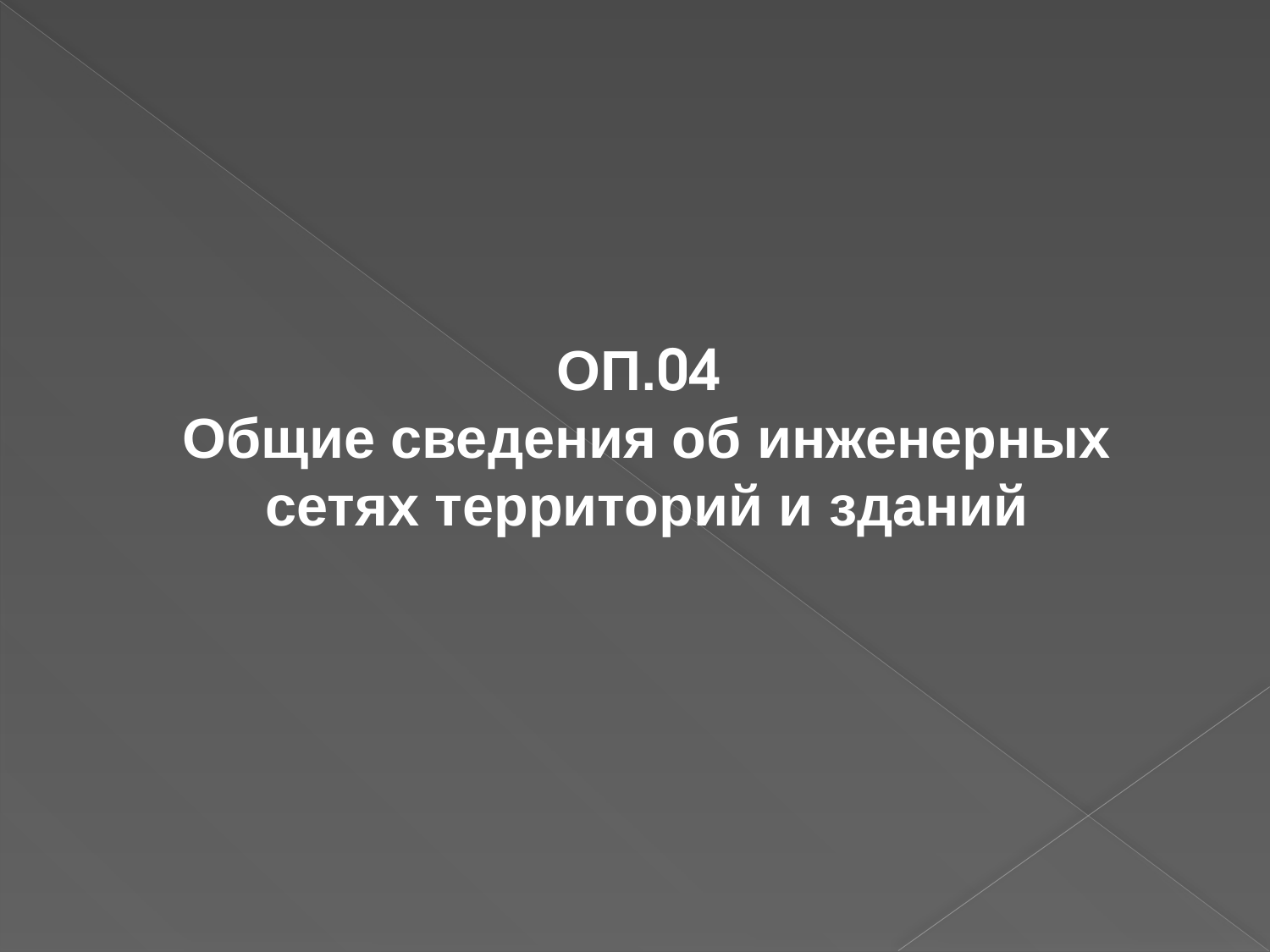

ОП.04
Общие сведения об инженерных сетях территорий и зданий